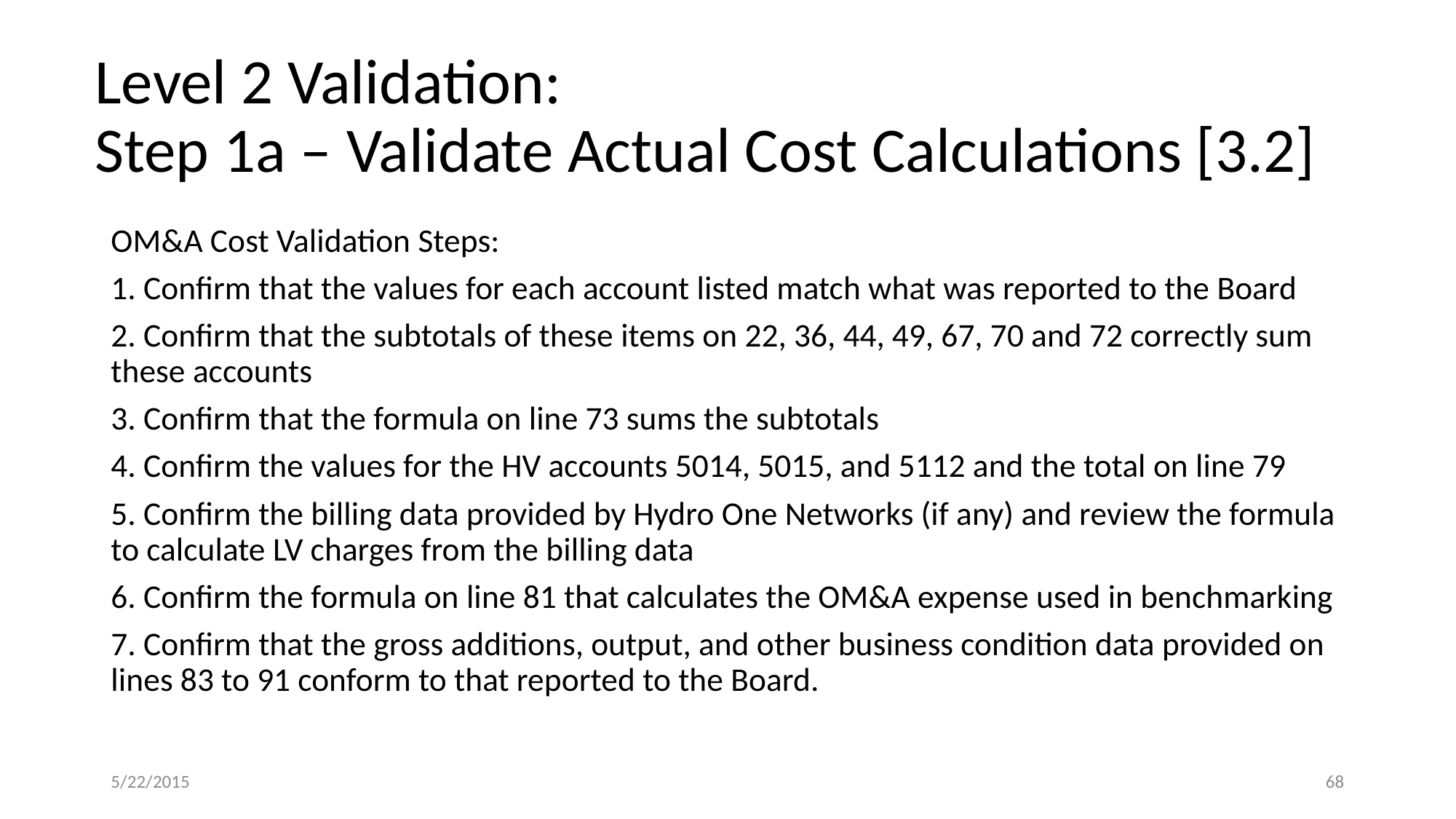

# Level 2 Validation: Step 1a – Validate Actual Cost Calculations [3.2]
OM&A Cost Validation Steps:
1. Confirm that the values for each account listed match what was reported to the Board
2. Confirm that the subtotals of these items on 22, 36, 44, 49, 67, 70 and 72 correctly sum these accounts
3. Confirm that the formula on line 73 sums the subtotals
4. Confirm the values for the HV accounts 5014, 5015, and 5112 and the total on line 79
5. Confirm the billing data provided by Hydro One Networks (if any) and review the formula to calculate LV charges from the billing data
6. Confirm the formula on line 81 that calculates the OM&A expense used in benchmarking
7. Confirm that the gross additions, output, and other business condition data provided on lines 83 to 91 conform to that reported to the Board.

5/22/2015
68